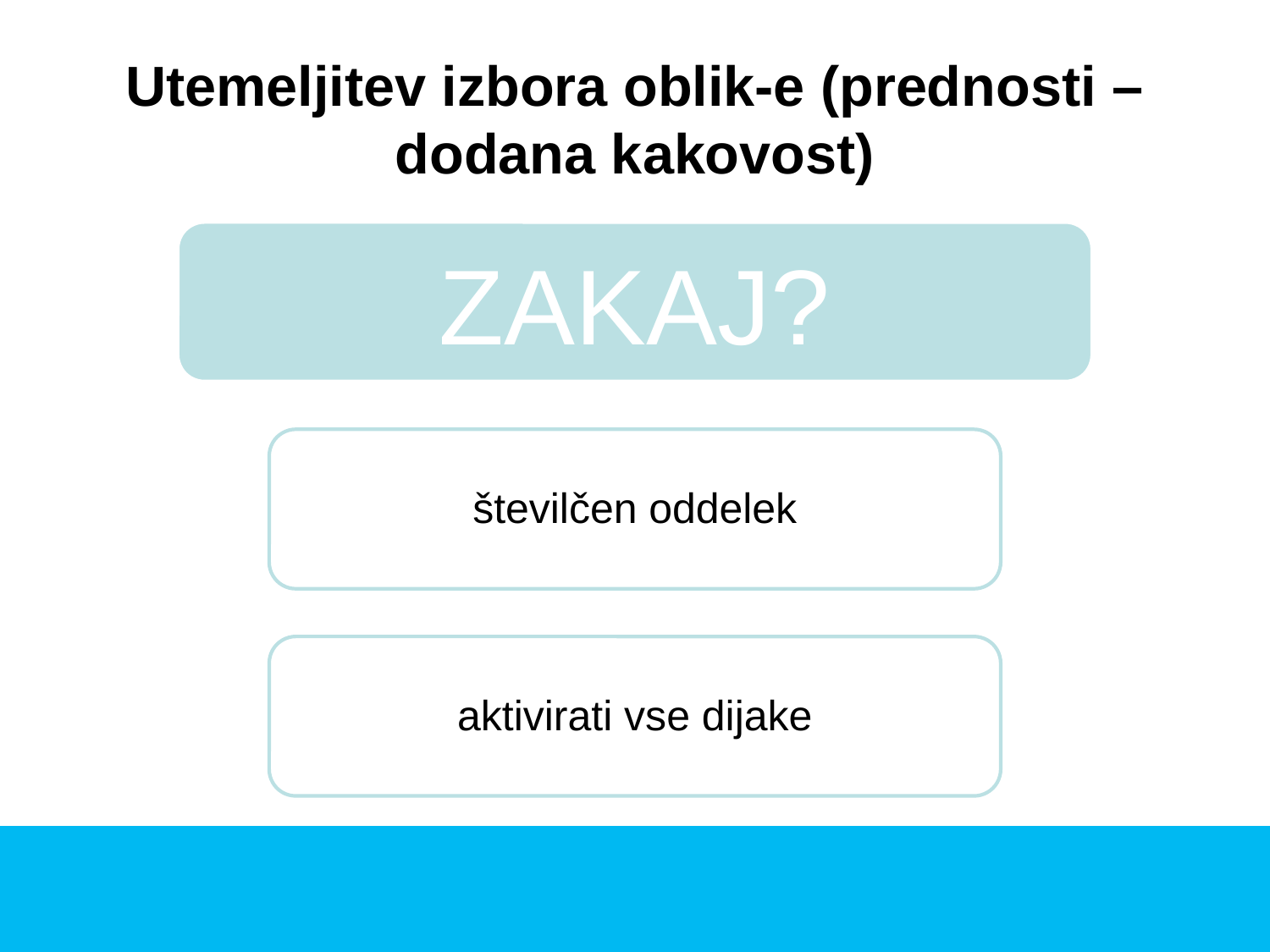

# Utemeljitev izbora oblik-e (prednosti –dodana kakovost)
ZAKAJ?
aktivirati vse dijake
številčen oddelek